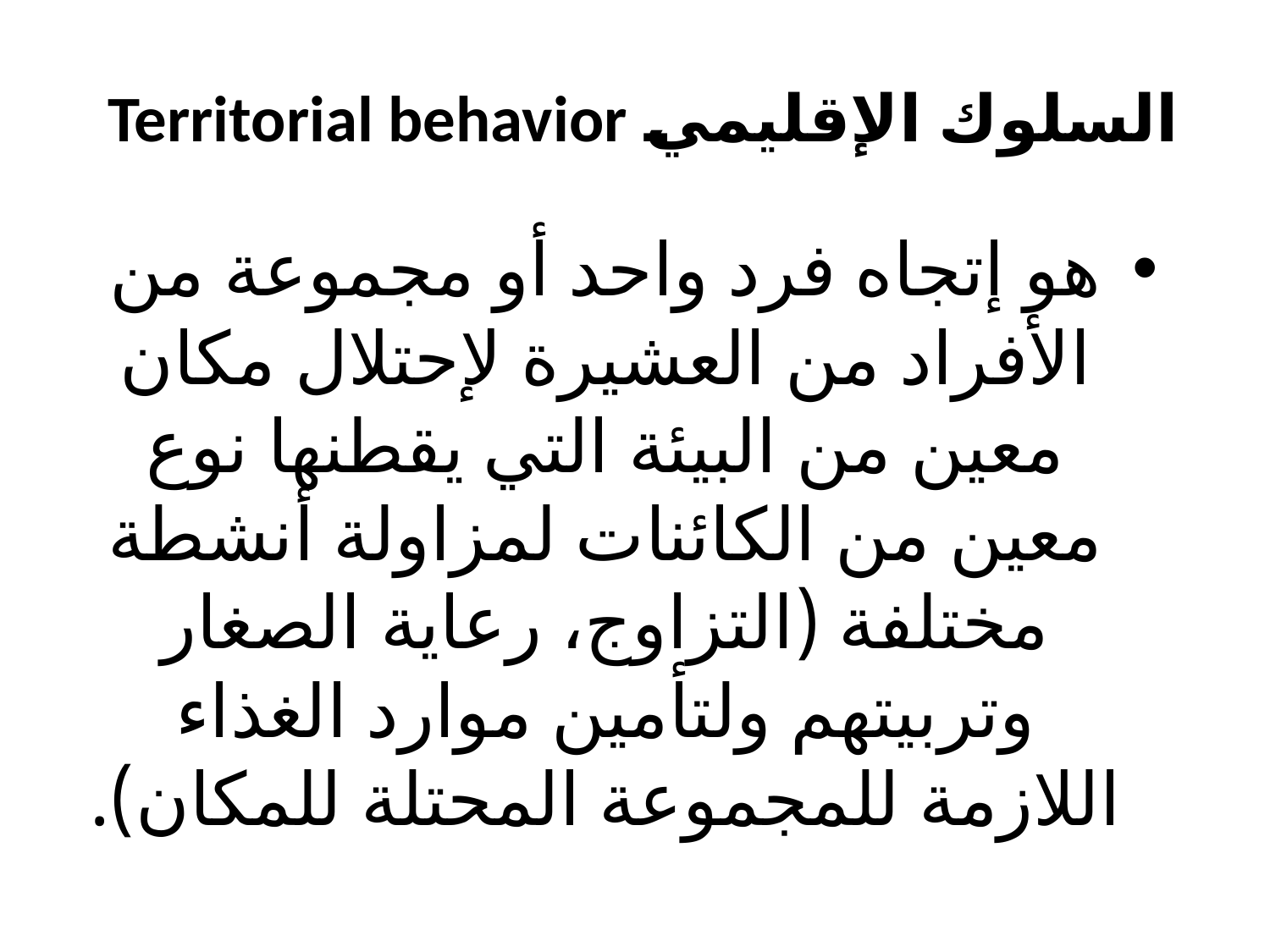

# السلوك الإقليمي Territorial behavior
هو إتجاه فرد واحد أو مجموعة من الأفراد من العشيرة لإحتلال مكان معين من البيئة التي يقطنها نوع معين من الكائنات لمزاولة أنشطة مختلفة (التزاوج، رعاية الصغار وتربيتهم ولتأمين موارد الغذاء اللازمة للمجموعة المحتلة للمكان).